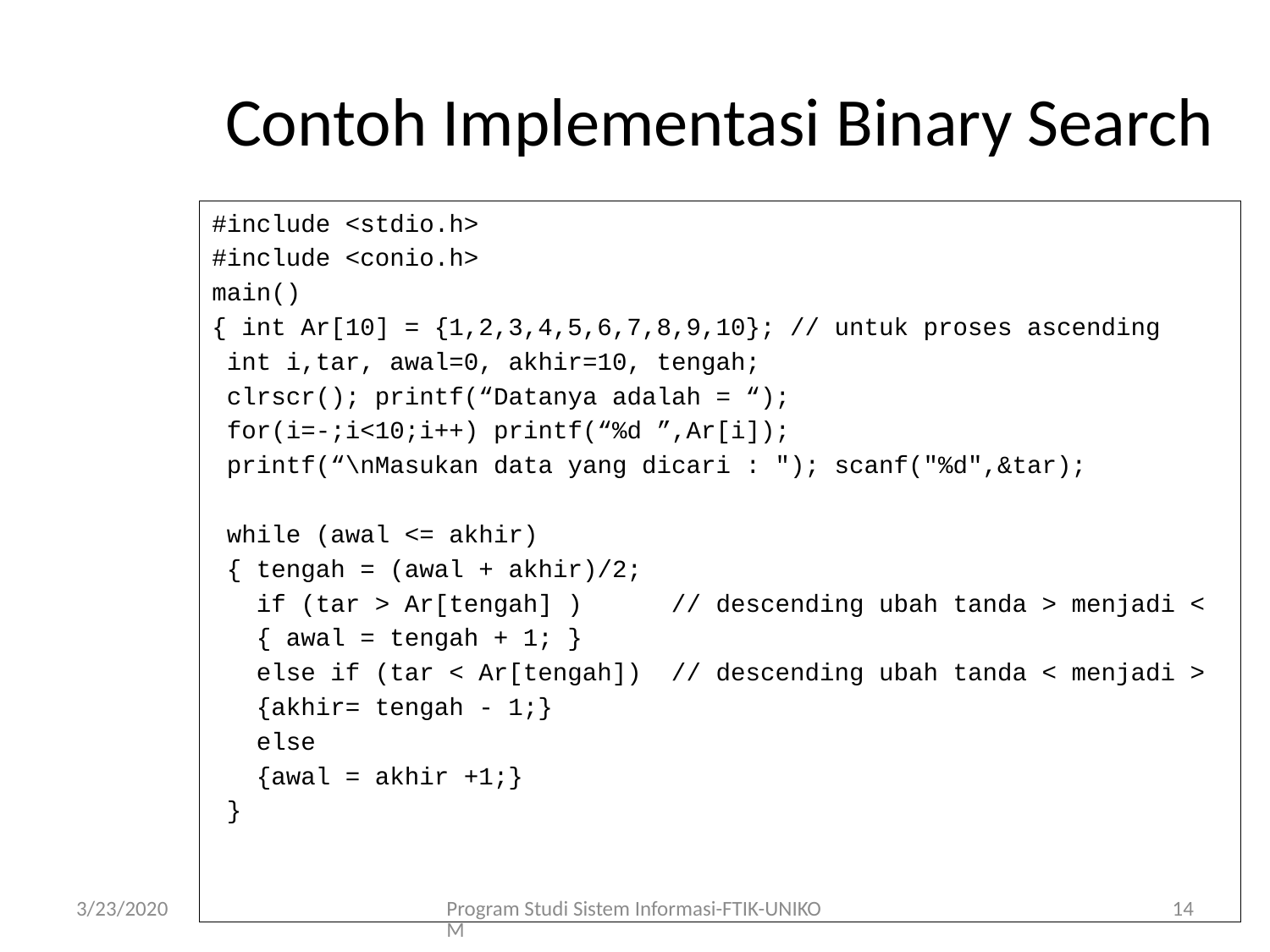

# Contoh Implementasi Binary Search
#include <stdio.h>
#include <conio.h>
main()
{ int Ar[10] = {1,2,3,4,5,6,7,8,9,10}; // untuk proses ascending
 int i,tar, awal=0, akhir=10, tengah;
 clrscr(); printf(“Datanya adalah = “);
 for(i=-;i<10;i++) printf(“%d ”,Ar[i]);
 printf(“\nMasukan data yang dicari : "); scanf("%d",&tar);

 while (awal <= akhir)
 { tengah = (awal + akhir)/2;
   if (tar > Ar[tengah] )      // descending ubah tanda > menjadi <
   { awal = tengah + 1; }
   else if (tar < Ar[tengah])  // descending ubah tanda < menjadi >
   {akhir= tengah - 1;}
   else
   {awal = akhir +1;}
 }
3/23/2020
Program Studi Sistem Informasi-FTIK-UNIKOM
14